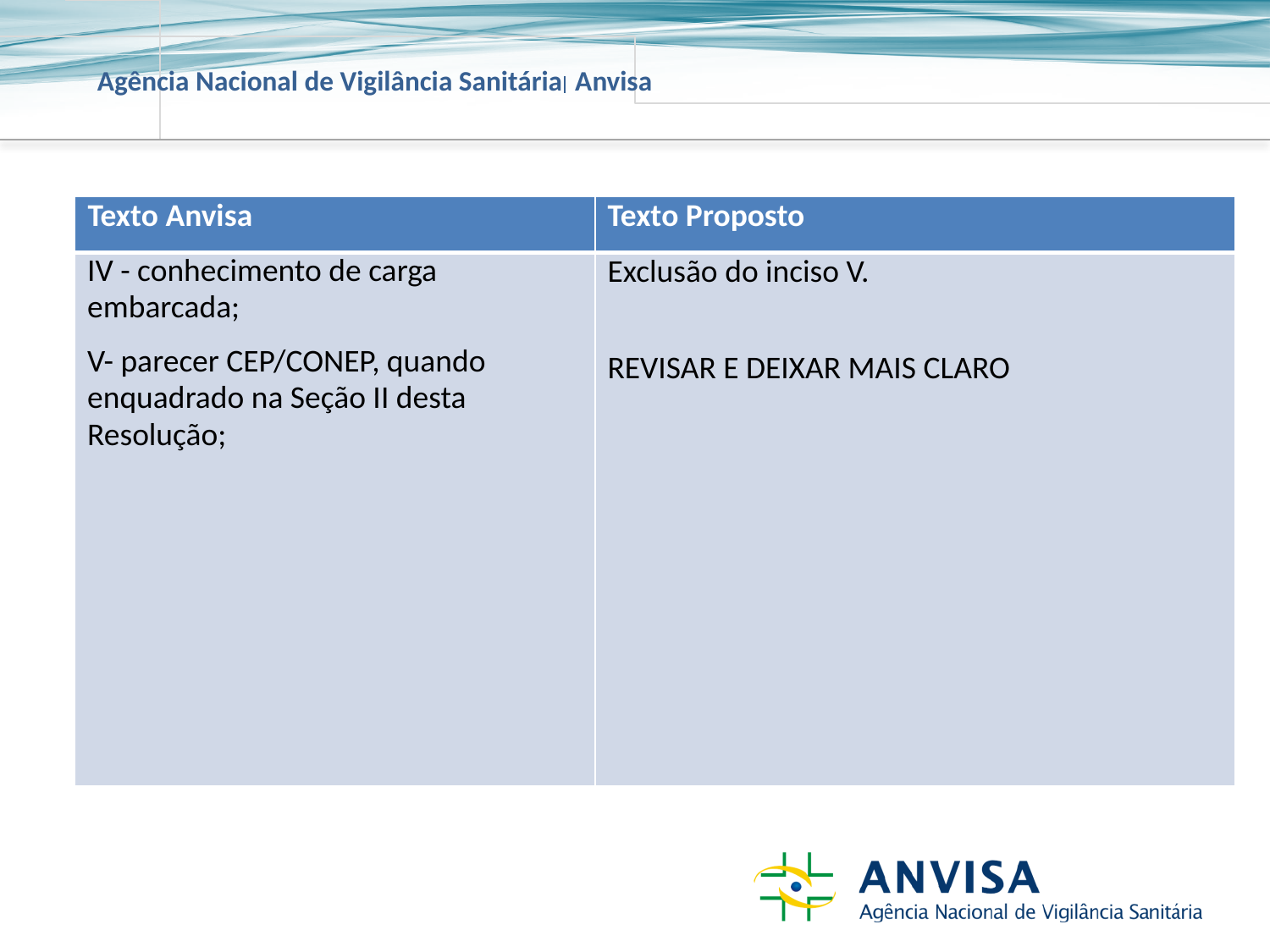

| Texto Anvisa | Texto Proposto |
| --- | --- |
| IV - conhecimento de carga embarcada; V- parecer CEP/CONEP, quando enquadrado na Seção II desta Resolução; | Exclusão do inciso V. REVISAR E DEIXAR MAIS CLARO |